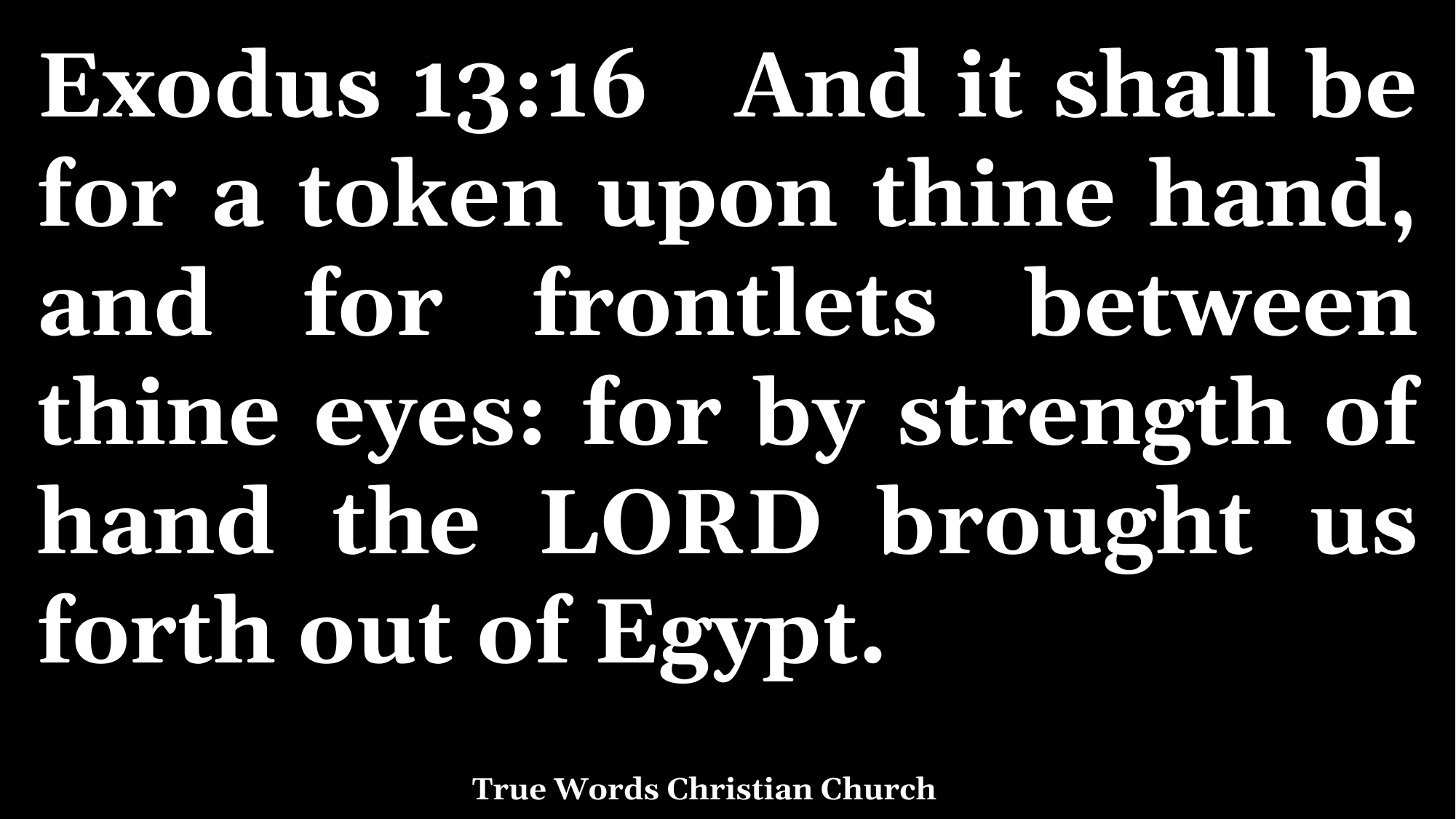

Exodus 13:16   And it shall be for a token upon thine hand, and for frontlets between thine eyes: for by strength of hand the LORD brought us forth out of Egypt.
True Words Christian Church